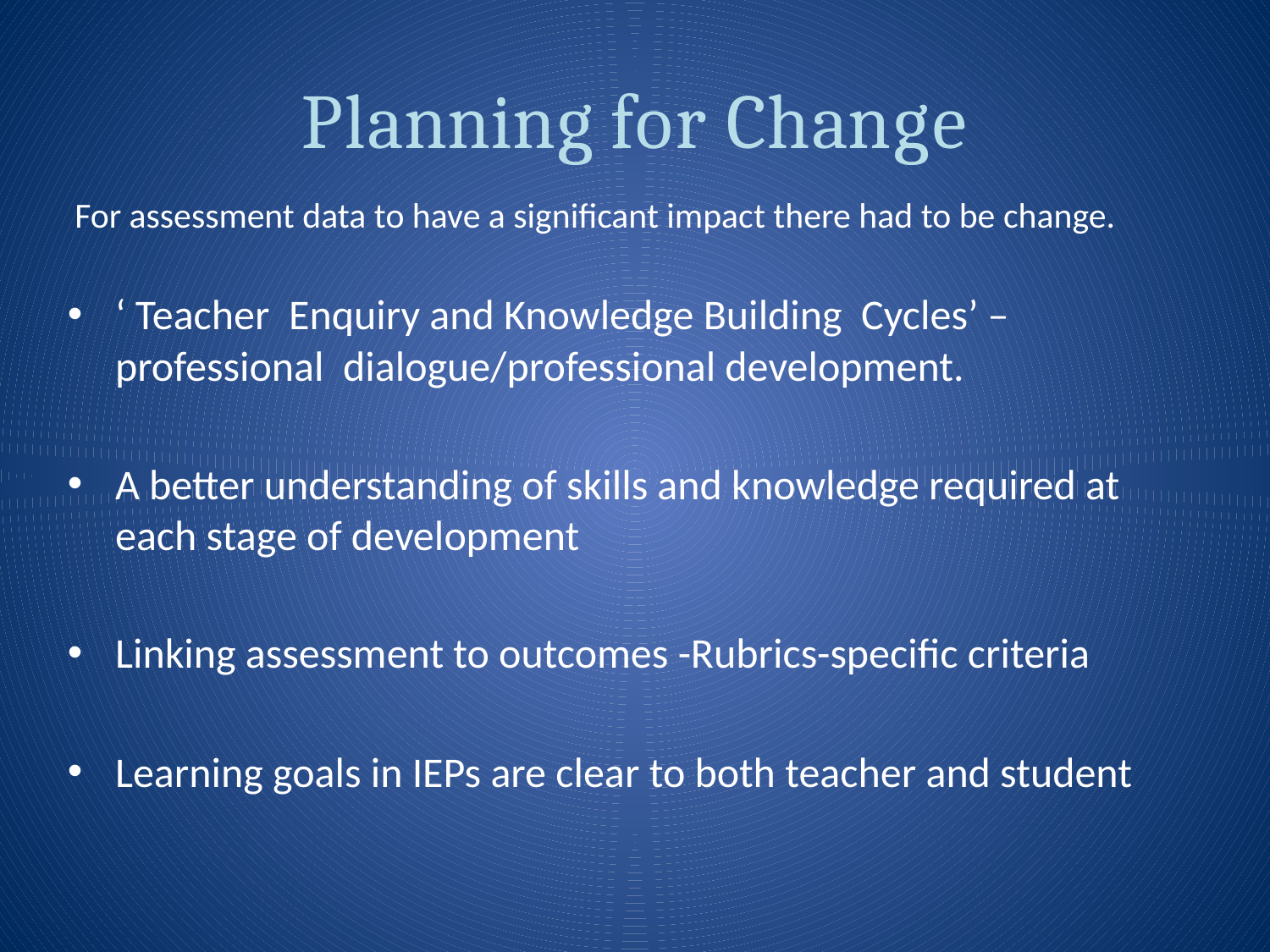

# Planning for Change
 For assessment data to have a significant impact there had to be change.

‘ Teacher  Enquiry and Knowledge Building  Cycles’ –professional  dialogue/professional development.

A better understanding of skills and knowledge required at each stage of development

Linking assessment to outcomes -Rubrics-specific criteria

Learning goals in IEPs are clear to both teacher and student